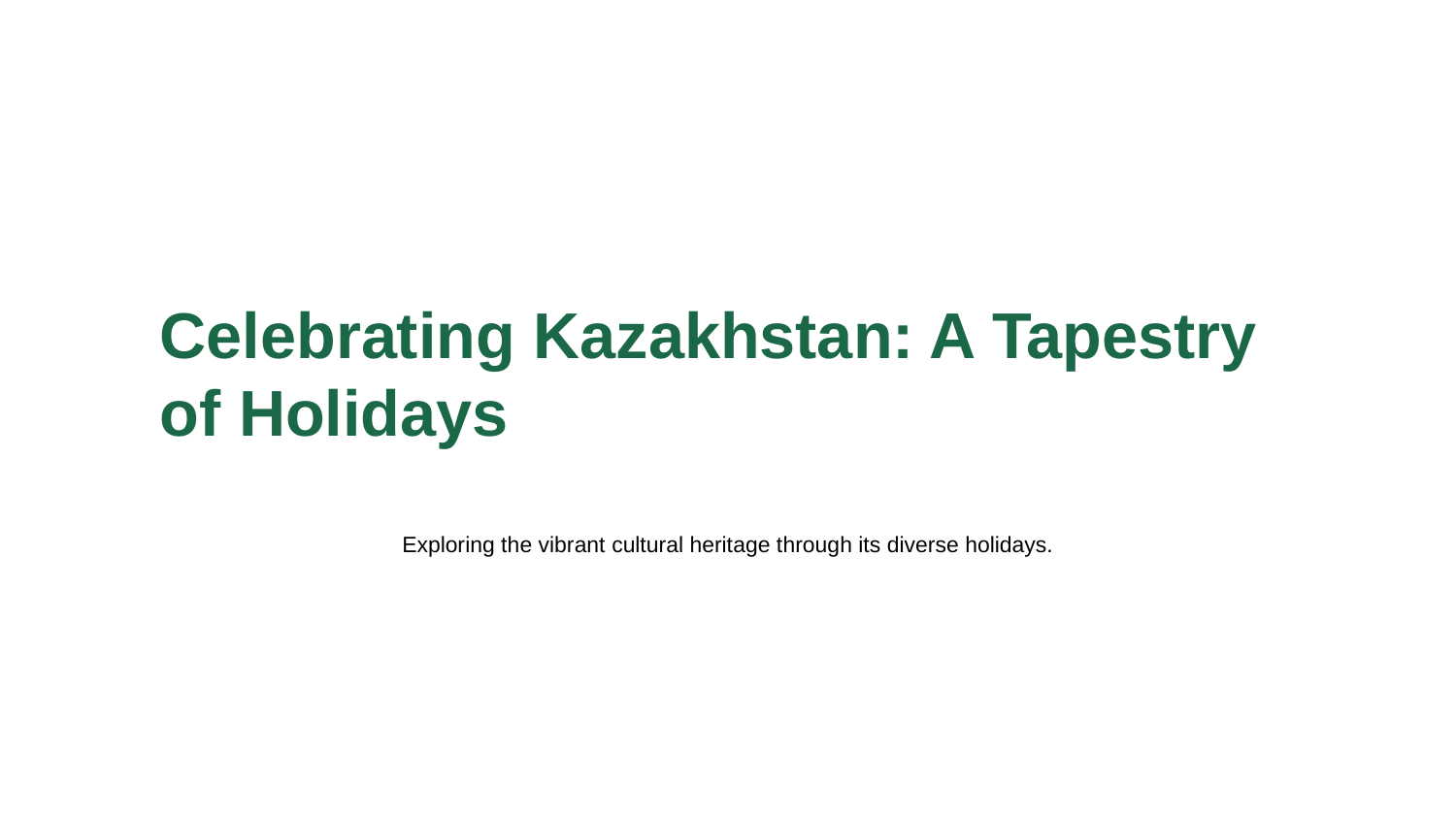

Celebrating Kazakhstan: A Tapestry of Holidays

Exploring the vibrant cultural heritage through its diverse holidays.